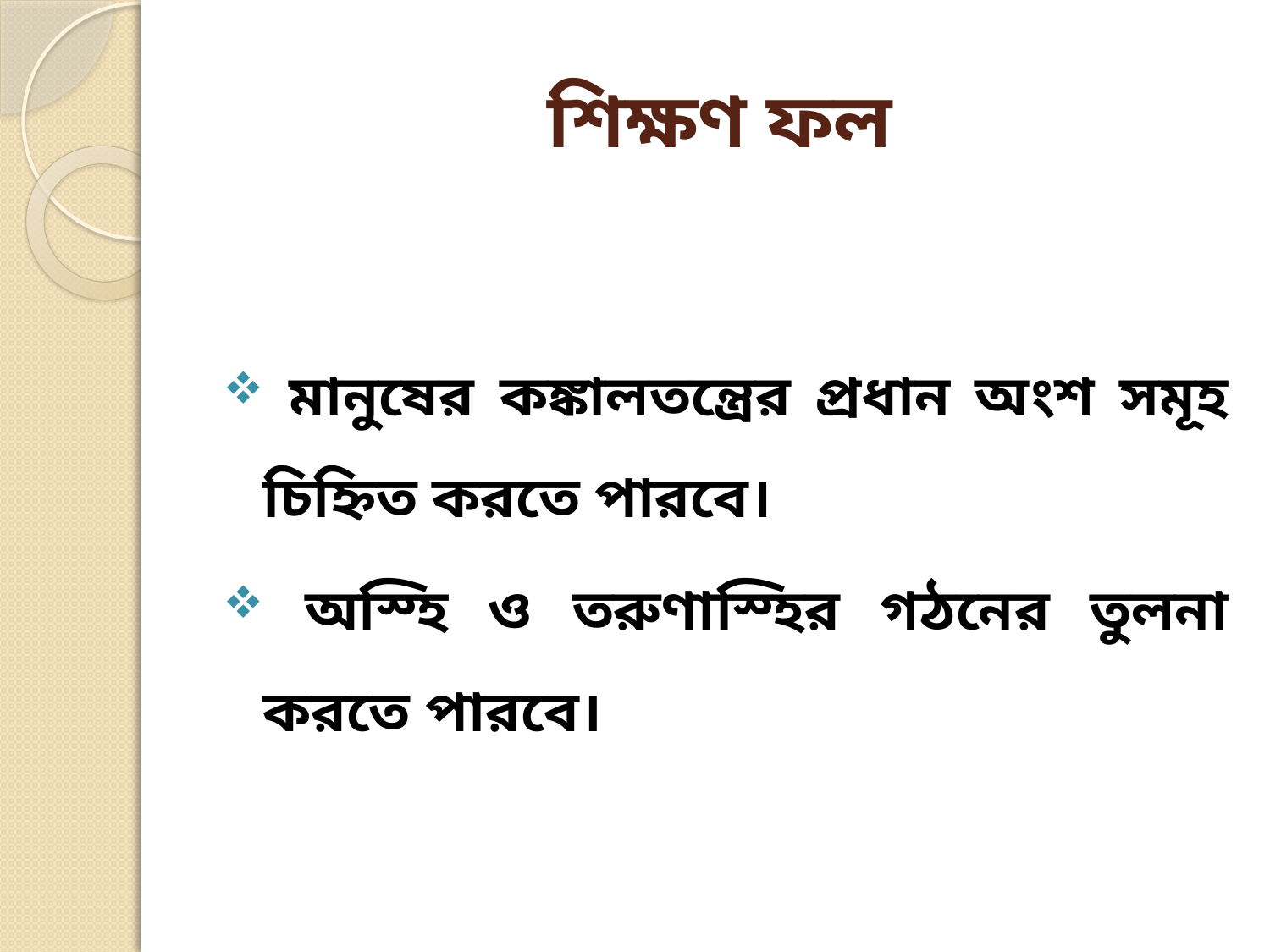

# শিক্ষণ ফল
 মানুষের কঙ্কালতন্ত্রের প্রধান অংশ সমূহ চিহ্নিত করতে পারবে।
 অস্হি ও তরুণাস্হির গঠনের তুলনা করতে পারবে।